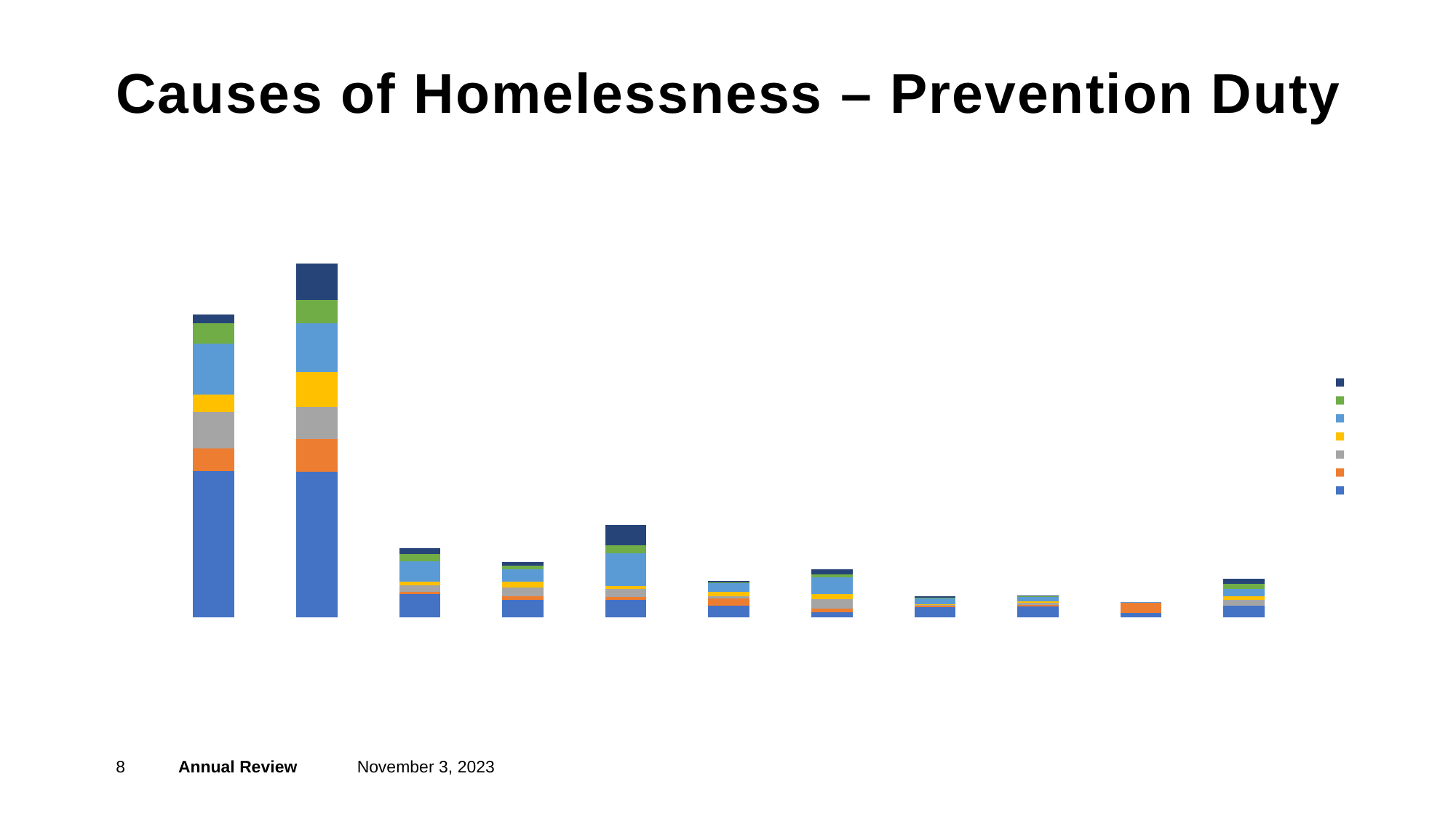

# Causes of Homelessness – Prevention Duty

### Chart: 2022-23: Reason for loss of last setteld home - Prevention duty

| Category | PCC | CCC | ECDC | FDC | HDC | SCDC | WSDC |
|---|---|---|---|---|---|---|---|
| Family or friends no longer willing or able to accommodate | 397.0 | 62.0 | 100.0 | 47.0 | 139.0 | 54.0 | 24.0 |
| End of private rented tenancy - assured shorthold | 395.0 | 89.0 | 88.0 | 94.0 | 134.0 | 62.0 | 99.0 |
| Domestic abuse | 64.0 | 6.0 | 17.0 | 10.0 | 56.0 | 19.0 | 16.0 |
| Non-violent relationship breakdown with partner | 48.0 | 10.0 | 24.0 | 15.0 | 34.0 | 10.0 | 9.0 |
| End of social rented tenancy | 47.0 | 9.0 | 21.0 | 8.0 | 89.0 | 22.0 | 55.0 |
| Eviction from supported housing | 31.0 | 20.0 | 6.0 | 12.0 | 23.0 | 2.0 | 5.0 |
| End of private rented tenancy - not assured shorthold | 13.0 | 11.0 | 26.0 | 14.0 | 45.0 | 8.0 | 14.0 |
| Other violence or harrassment | 27.0 | 5.0 | 2.0 | 2.0 | 15.0 | 2.0 | 5.0 |
| Left institution with no accommodation available | 29.0 | 4.0 | 7.0 | 3.0 | 14.0 | 1.0 | 1.0 |
| Required to leave accommodation provided by Home Office as asylum support | 11.0 | 28.0 | 0.0 | 0.0 | 2.0 | 0.0 | 0.0 |
| Other reasons / not known6 | 32.0 | 0.0 | 16.0 | 9.0 | 20.0 | 14.0 | 14.0 |
8
Annual Review
November 3, 2023